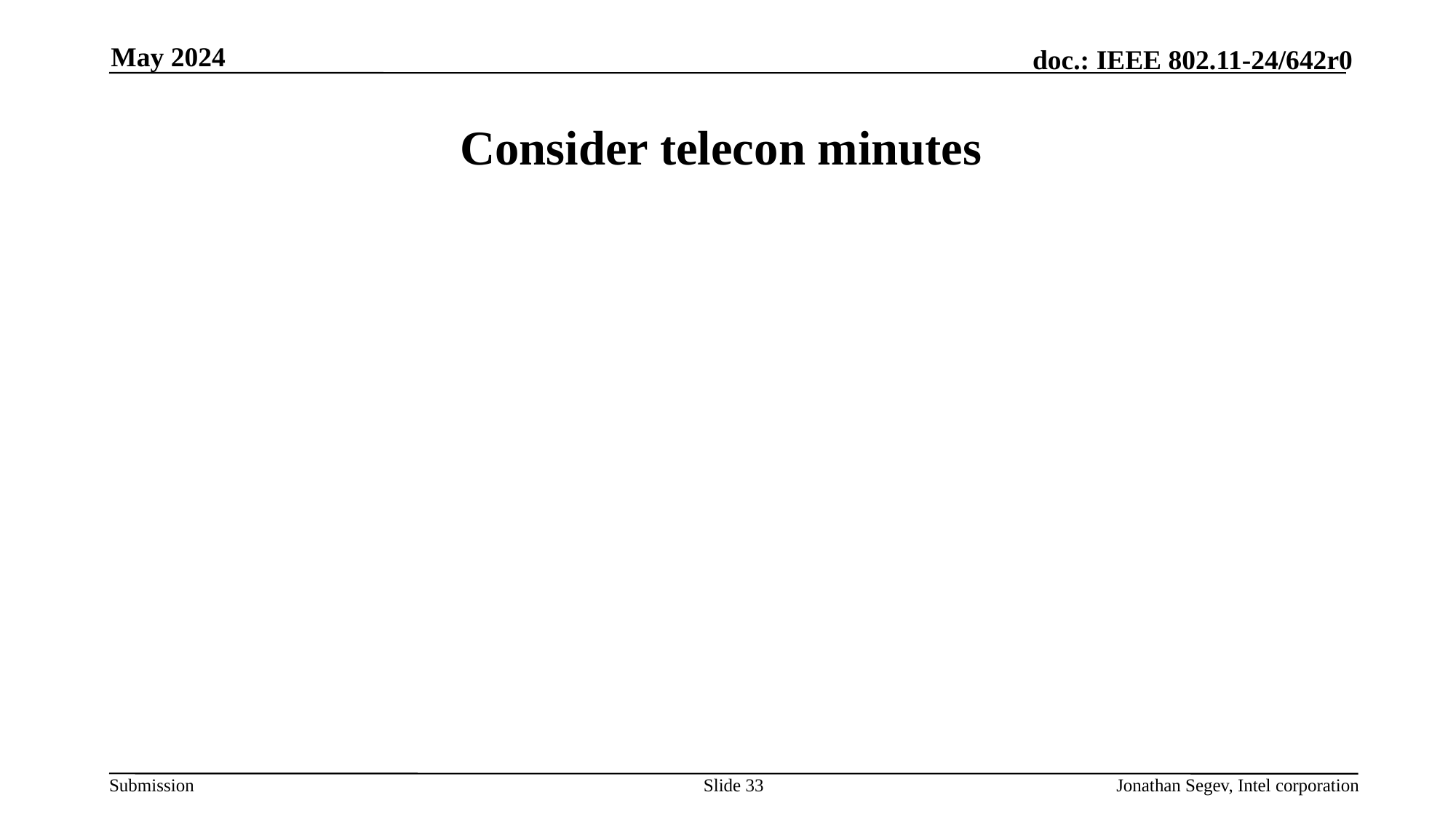

May 2024
# Consider telecon minutes

Slide 33
Jonathan Segev, Intel corporation